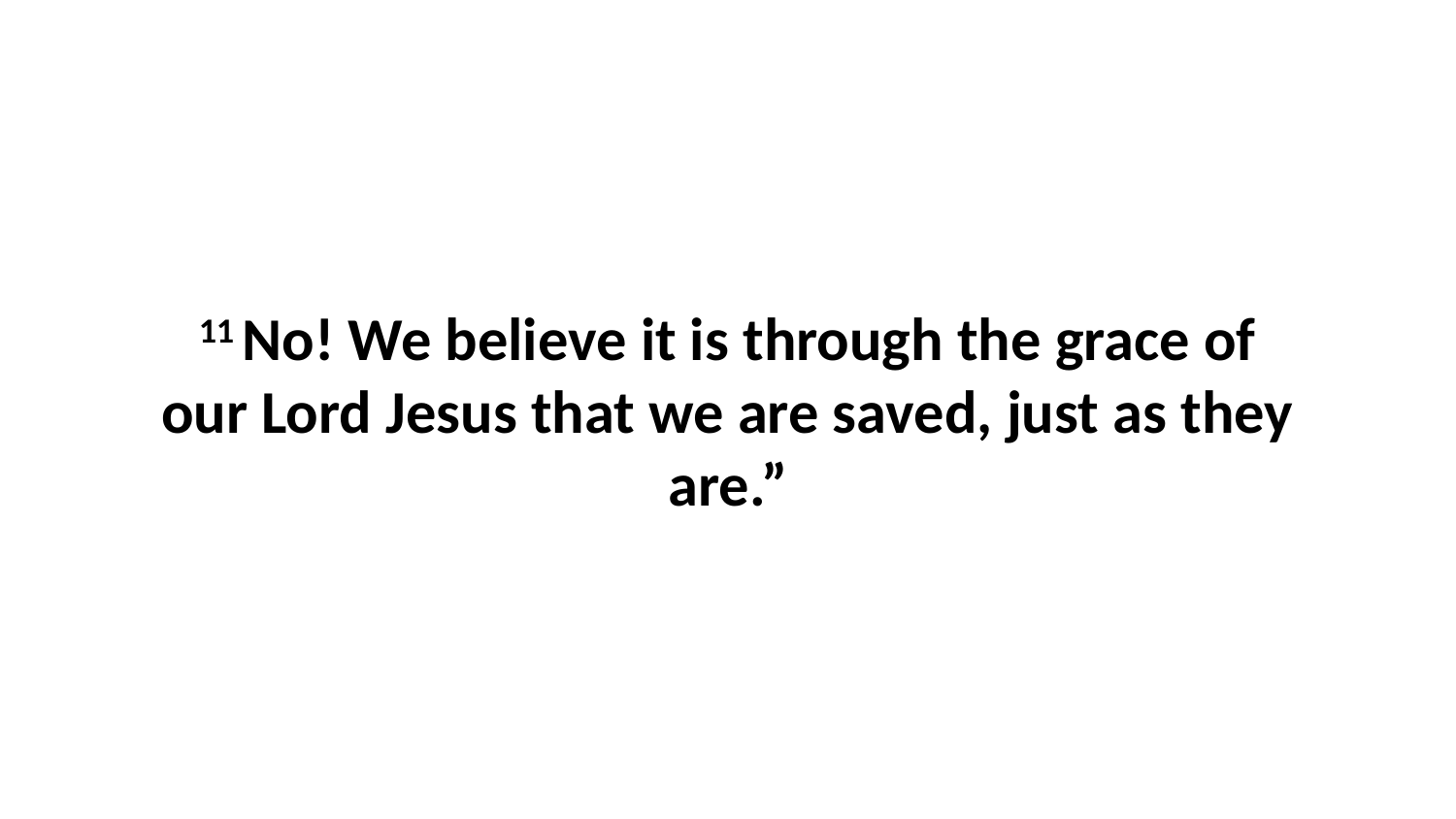

11 No! We believe it is through the grace of our Lord Jesus that we are saved, just as they are.”